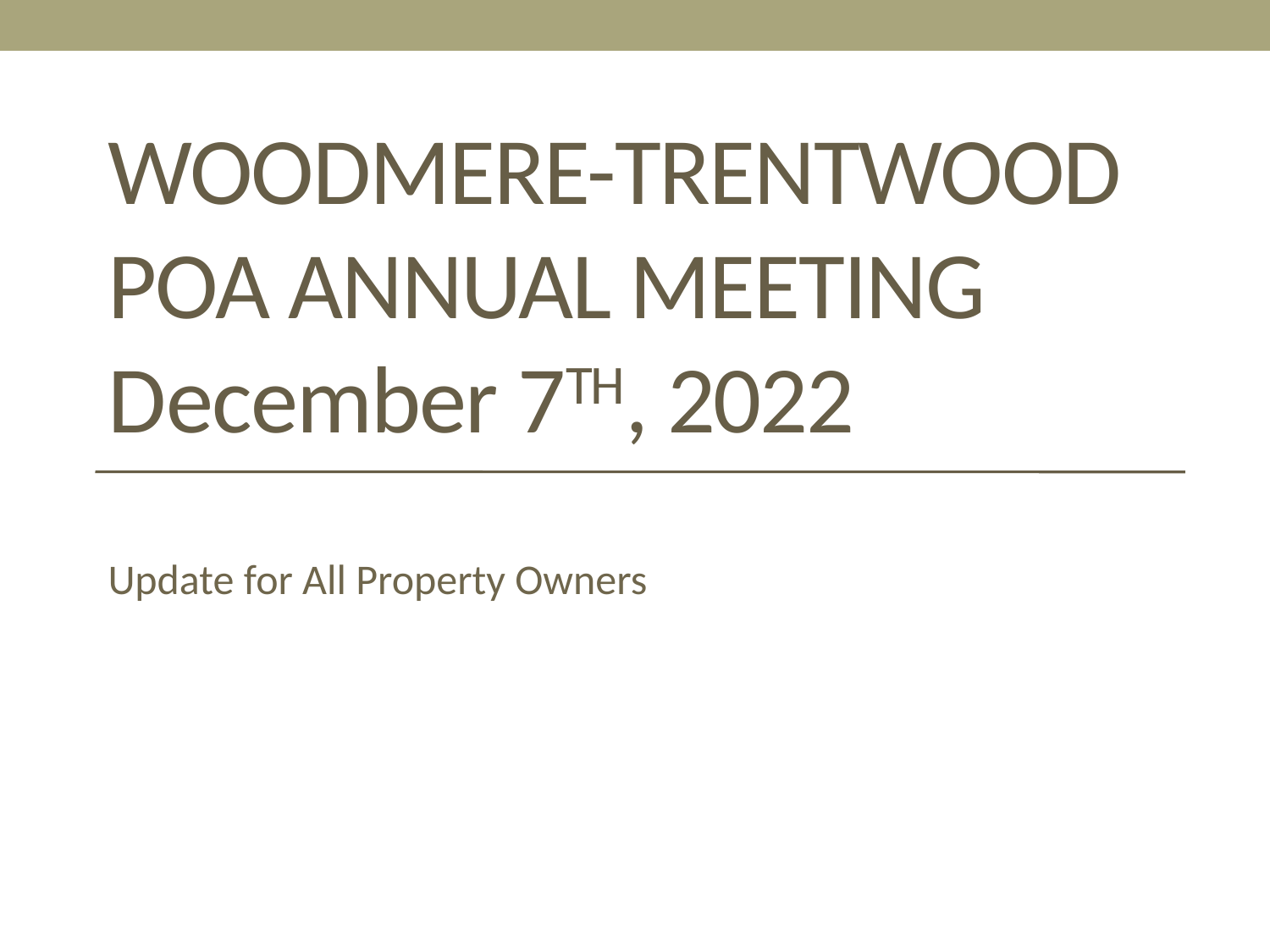

# Woodmere-Trentwood POA Annual Meeting December 7th, 2022

Update for All Property Owners